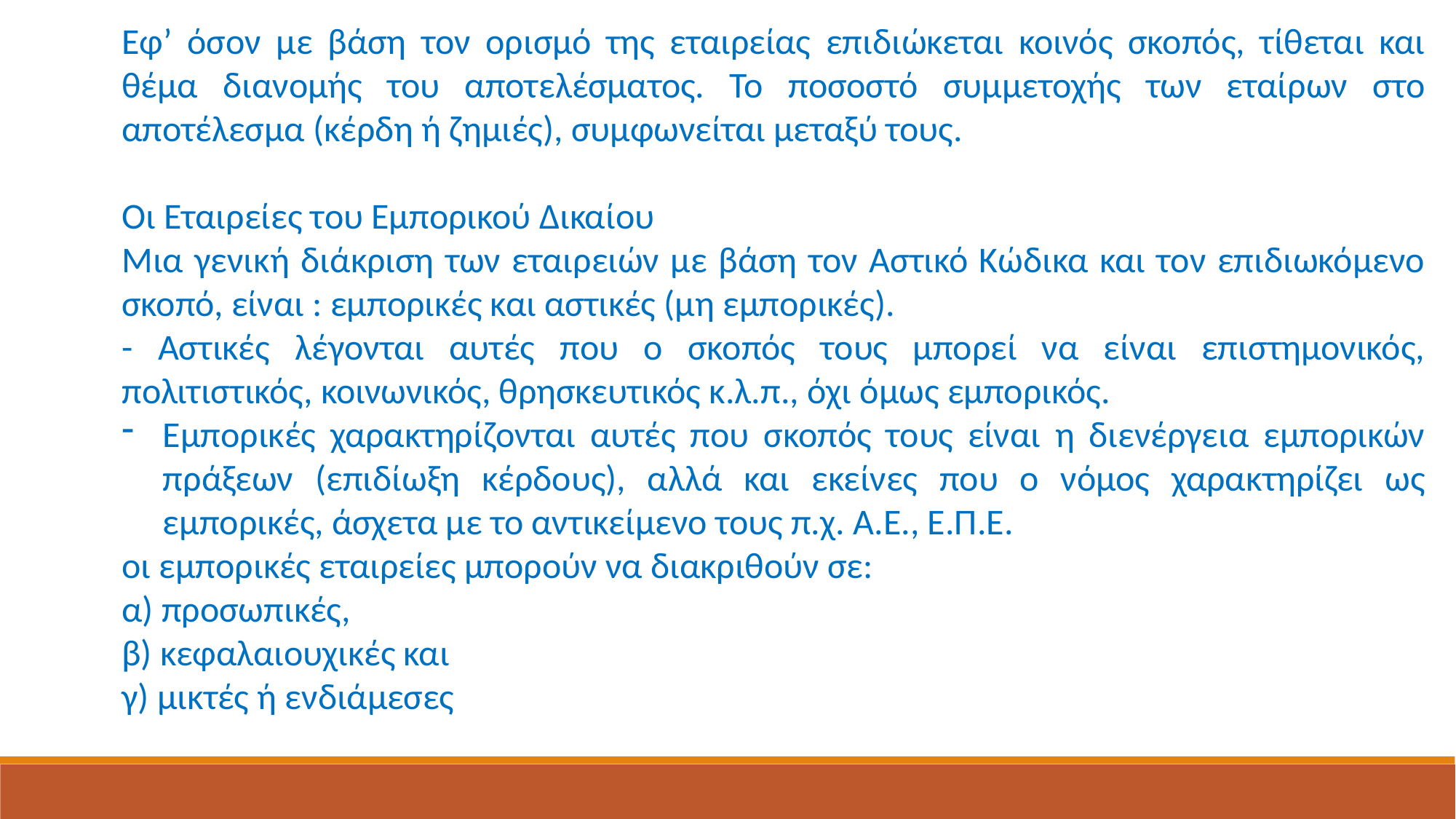

Εφ’ όσον με βάση τον ορισμό της εταιρείας επιδιώκεται κοινός σκοπός, τίθεται και θέμα διανομής του αποτελέσματος. Το ποσοστό συμμετοχής των εταίρων στο αποτέλεσμα (κέρδη ή ζημιές), συμφωνείται μεταξύ τους.

Οι Εταιρείες του Εμπορικού Δικαίου
Μια γενική διάκριση των εταιρειών με βάση τον Αστικό Κώδικα και τον επιδιωκόμενο σκοπό, είναι : εμπορικές και αστικές (μη εμπορικές).
- Αστικές λέγονται αυτές που ο σκοπός τους μπορεί να είναι επιστημονικός, πολιτιστικός, κοινωνικός, θρησκευτικός κ.λ.π., όχι όμως εμπορικός.
Εμπορικές χαρακτηρίζονται αυτές που σκοπός τους είναι η διενέργεια εμπορικών πράξεων (επιδίωξη κέρδους), αλλά και εκείνες που ο νόμος χαρακτηρίζει ως εμπορικές, άσχετα με το αντικείμενο τους π.χ. Α.Ε., Ε.Π.Ε.
οι εμπορικές εταιρείες μπορούν να διακριθούν σε:
α) προσωπικές,
β) κεφαλαιουχικές και
γ) μικτές ή ενδιάμεσες